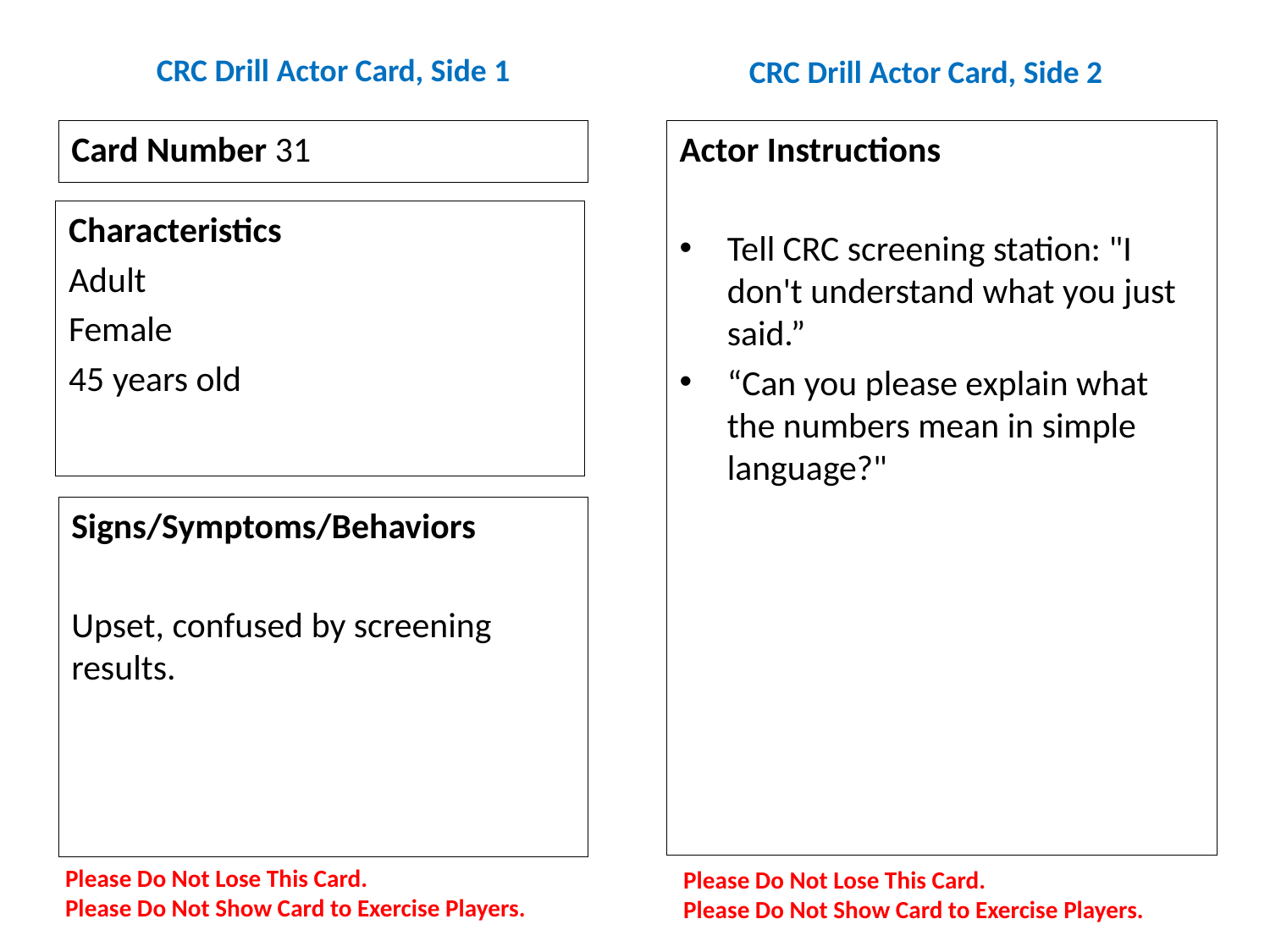

# CRC Drill Actor Card, Side 1
CRC Drill Actor Card, Side 2
Card Number 31
Actor Instructions

Tell CRC screening station: "I don't understand what you just said.”
“Can you please explain what the numbers mean in simple language?"
Characteristics
Adult
Female
45 years old

Signs/Symptoms/Behaviors

Upset, confused by screening results.
Please Do Not Lose This Card.
Please Do Not Show Card to Exercise Players.
Please Do Not Lose This Card.
Please Do Not Show Card to Exercise Players.